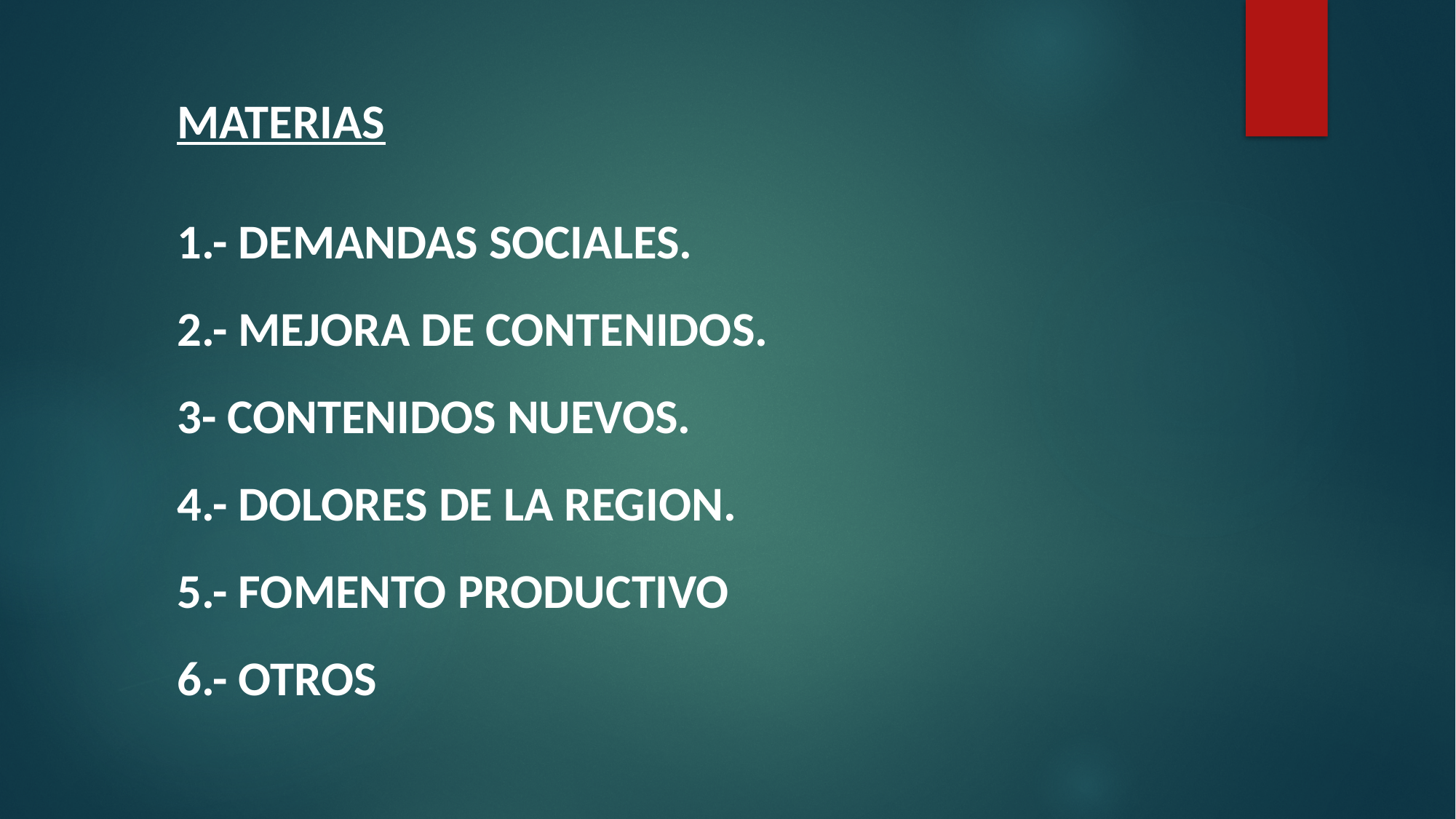

MATERIAS

1.- DEMANDAS SOCIALES.
2.- MEJORA DE CONTENIDOS.
3- CONTENIDOS NUEVOS.
4.- DOLORES DE LA REGION.
5.- FOMENTO PRODUCTIVO
6.- OTROS